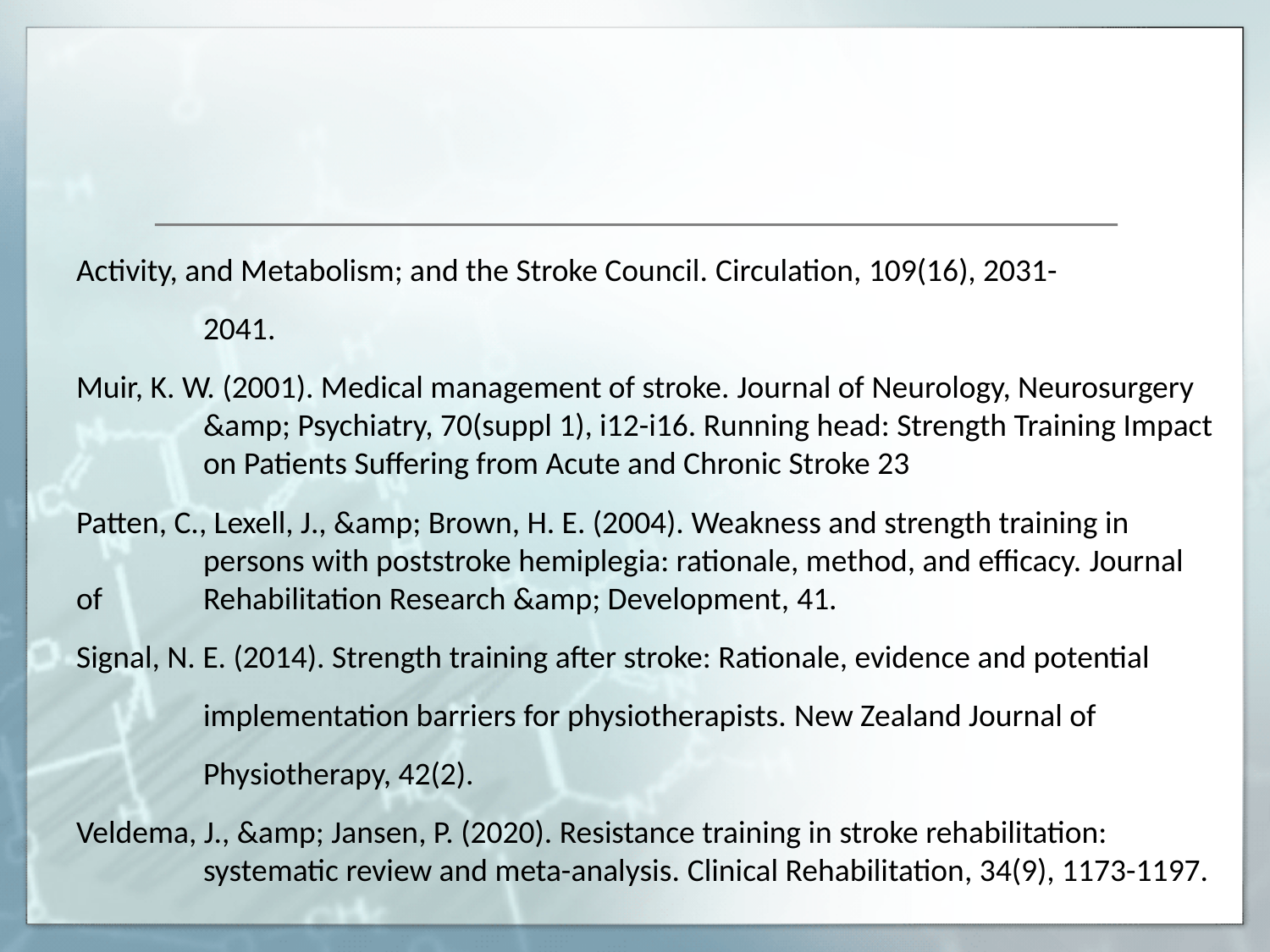

Activity, and Metabolism; and the Stroke Council. Circulation, 109(16), 2031-
	2041.
Muir, K. W. (2001). Medical management of stroke. Journal of Neurology, Neurosurgery 	&amp; Psychiatry, 70(suppl 1), i12-i16. Running head: Strength Training Impact 	on Patients Suffering from Acute and Chronic Stroke 23
Patten, C., Lexell, J., &amp; Brown, H. E. (2004). Weakness and strength training in 	persons with poststroke hemiplegia: rationale, method, and efficacy. Journal of 	Rehabilitation Research &amp; Development, 41.
Signal, N. E. (2014). Strength training after stroke: Rationale, evidence and potential
	implementation barriers for physiotherapists. New Zealand Journal of
	Physiotherapy, 42(2).
Veldema, J., &amp; Jansen, P. (2020). Resistance training in stroke rehabilitation: 	systematic review and meta-analysis. Clinical Rehabilitation, 34(9), 1173-1197.